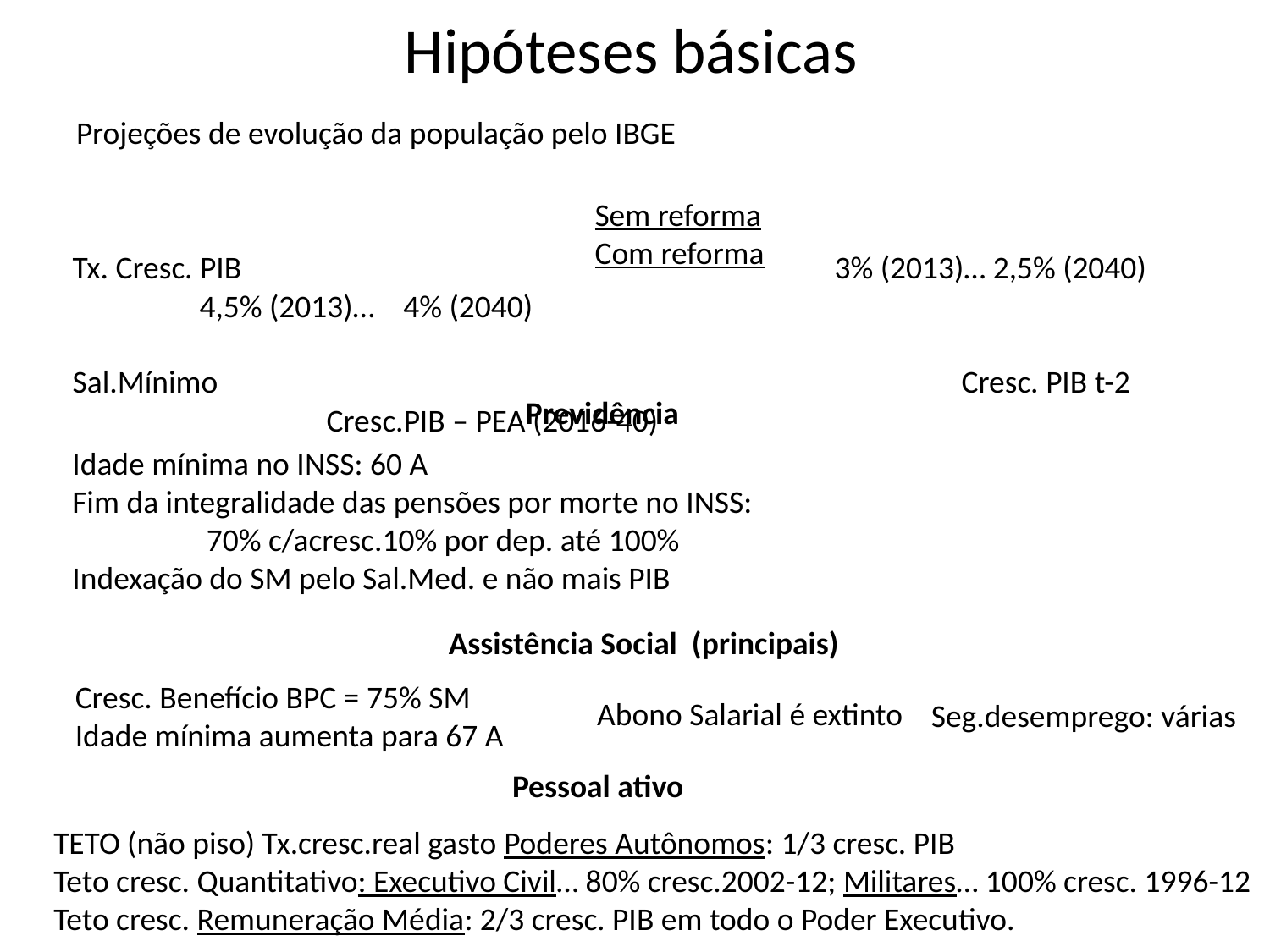

Hipóteses básicas
Projeções de evolução da população pelo IBGE
Sem reforma				Com reforma
Tx. Cresc. PIB					3% (2013)… 2,5% (2040)	      	4,5% (2013)…    4% (2040)

Sal.Mínimo						Cresc. PIB t-2			Cresc.PIB – PEA (2016-40)

Previdência
Idade mínima no INSS: 60 A
Fim da integralidade das pensões por morte no INSS:
	 70% c/acresc.10% por dep. até 100%
Indexação do SM pelo Sal.Med. e não mais PIB

Assistência Social  (principais)
Cresc. Benefício BPC = 75% SM
Idade mínima aumenta para 67 A

Abono Salarial é extinto
Seg.desemprego: várias
Pessoal ativo
TETO (não piso) Tx.cresc.real gasto Poderes Autônomos: 1/3 cresc. PIB
Teto cresc. Quantitativo: Executivo Civil… 80% cresc.2002-12; Militares… 100% cresc. 1996-12
Teto cresc. Remuneração Média: 2/3 cresc. PIB em todo o Poder Executivo.